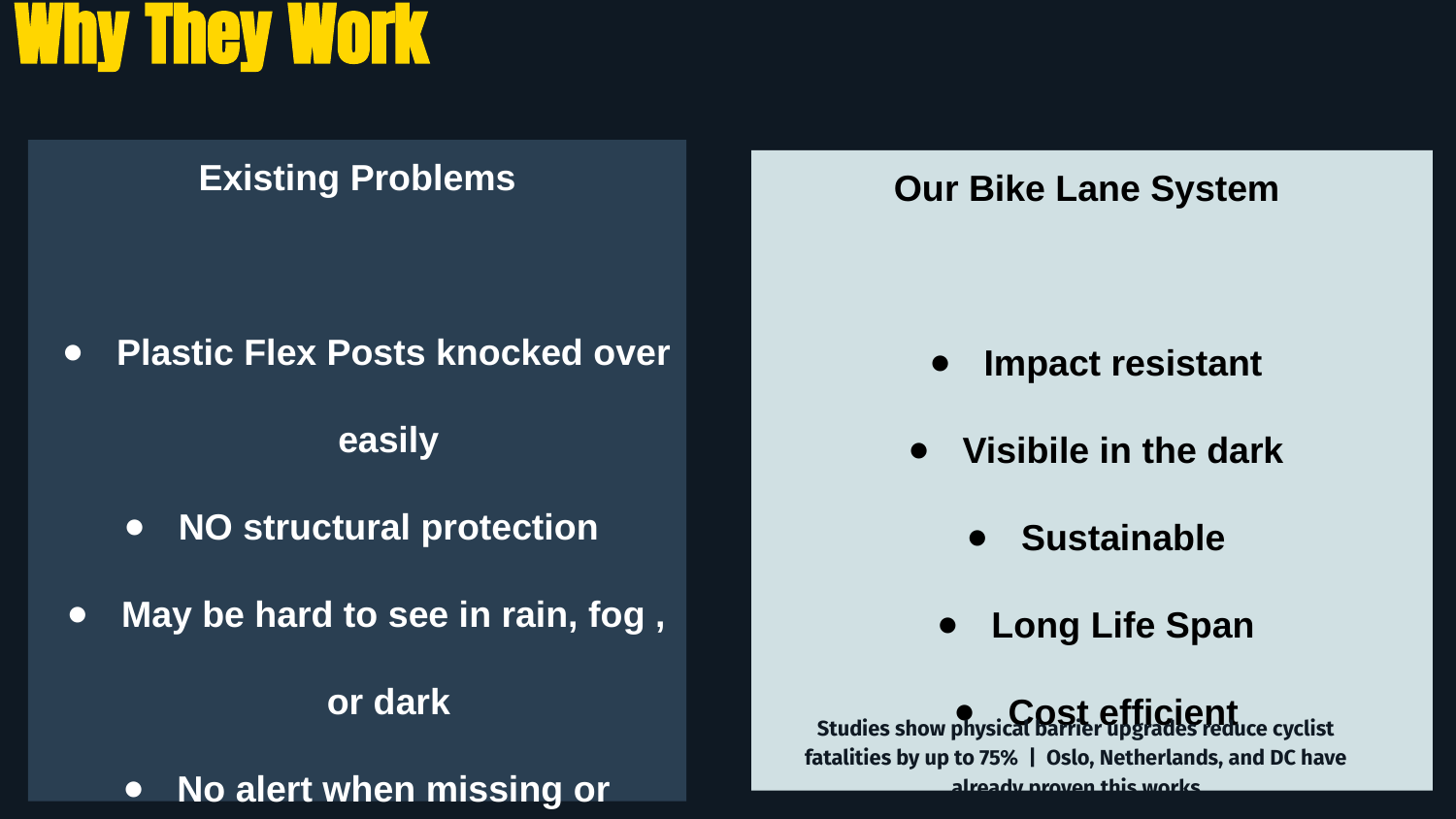

# Why They Work
Existing Problems

Plastic Flex Posts knocked over easily
NO structural protection
May be hard to see in rain, fog , or dark
No alert when missing or damaged
Short life span
Our Bike Lane System

Impact resistant
Visibile in the dark
Sustainable
Long Life Span
Cost efficient

Studies show physical barrier upgrades reduce cyclist fatalities by up to 75%  |  Oslo, Netherlands, and DC have already proven this works